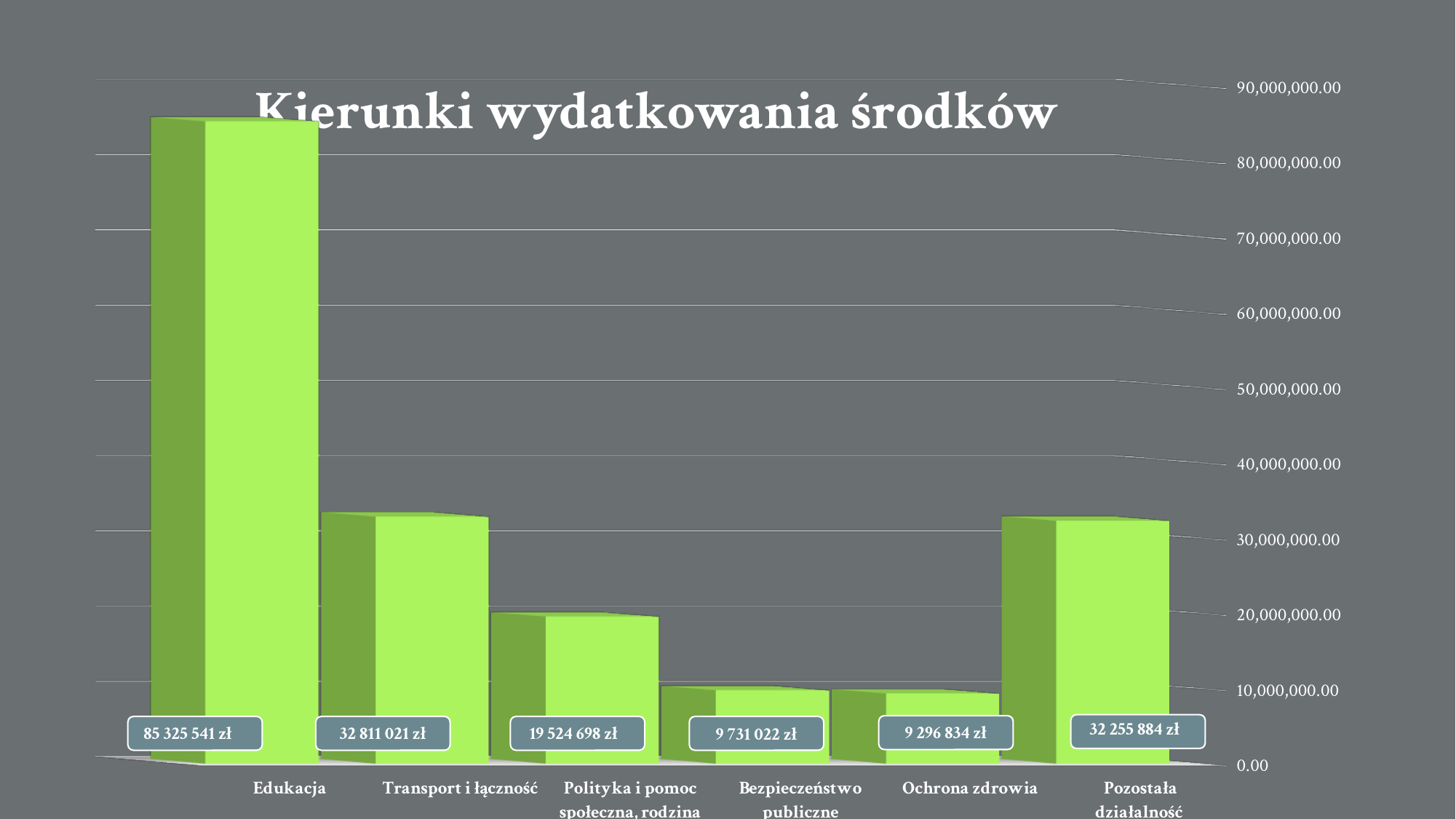

[unsupported chart]

Kierunki wydatkowania środków
32 255 884 zł

9 296 834 zł

85 325 541 zł

32 811 021 zł

19 524 698 zł

9 731 022 zł